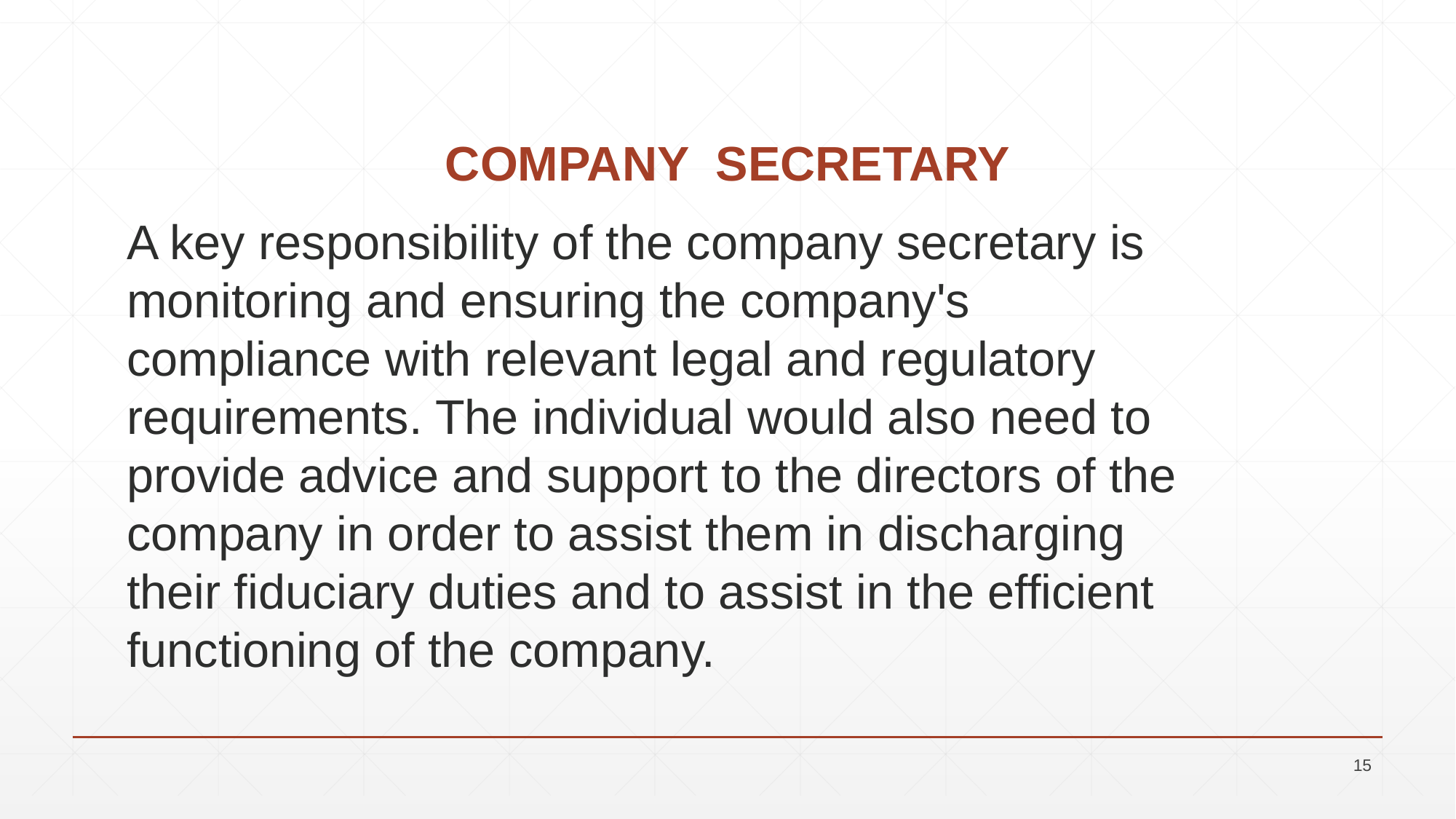

# COMPANY  SECRETARY
A key responsibility of the company secretary is monitoring and ensuring the company's compliance with relevant legal and regulatory requirements. The individual would also need to provide advice and support to the directors of the company in order to assist them in discharging their fiduciary duties and to assist in the efficient functioning of the company.

15